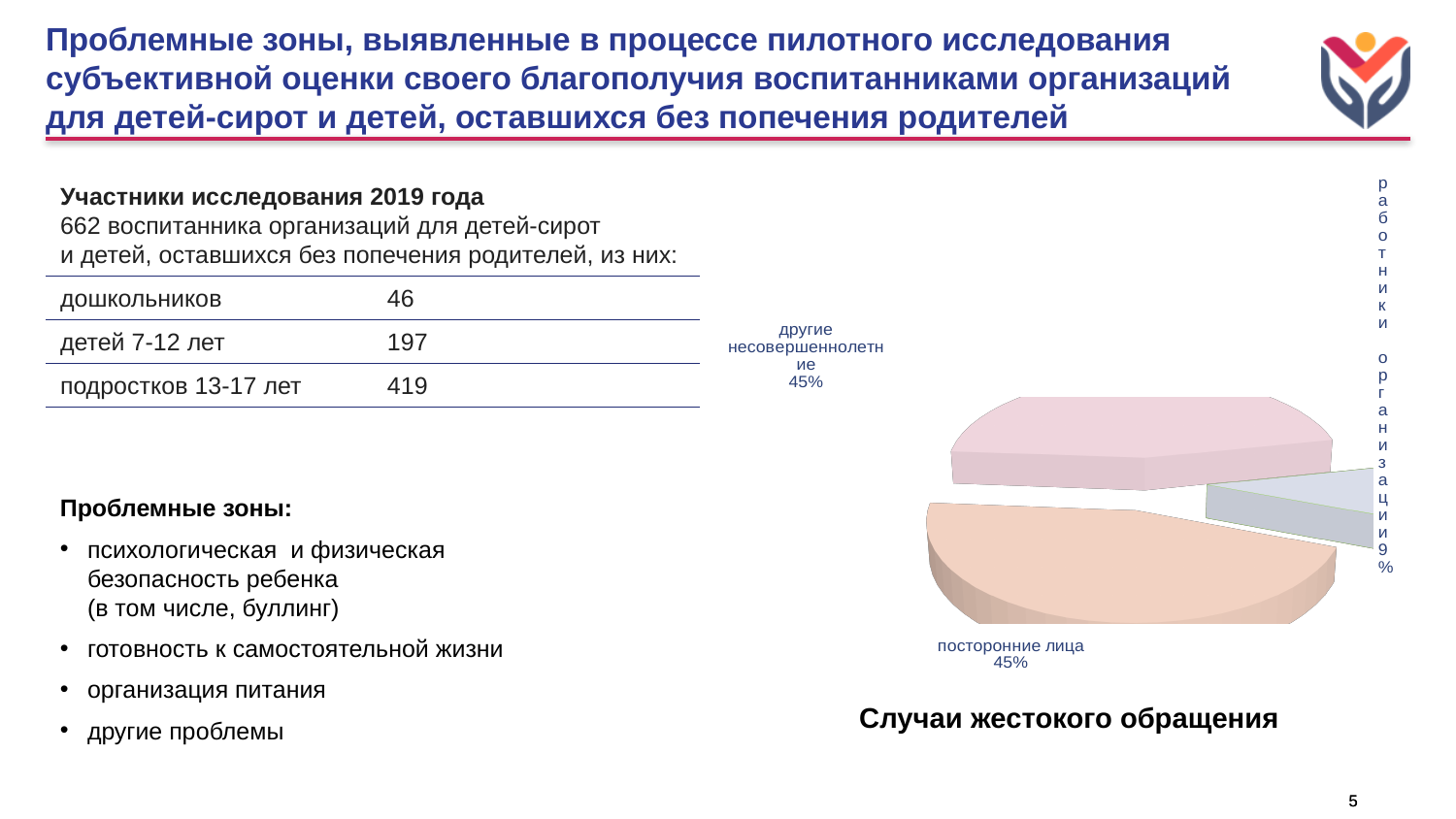

# Проблемные зоны, выявленные в процессе пилотного исследования субъективной оценки своего благополучия воспитанниками организаций для детей-сирот и детей, оставшихся без попечения родителей

[unsupported chart]

| Участники исследования 2019 года 662 воспитанника организаций для детей-сирот и детей, оставшихся без попечения родителей, из них: |  |
| --- | --- |
| дошкольников | 46 |
| детей 7-12 лет | 197 |
| подростков 13-17 лет | 419 |
Проблемные зоны:
психологическая  и физическая  безопасность ребенка
(в том числе, буллинг)
готовность к самостоятельной жизни
организация питания
другие проблемы
Случаи жестокого обращения